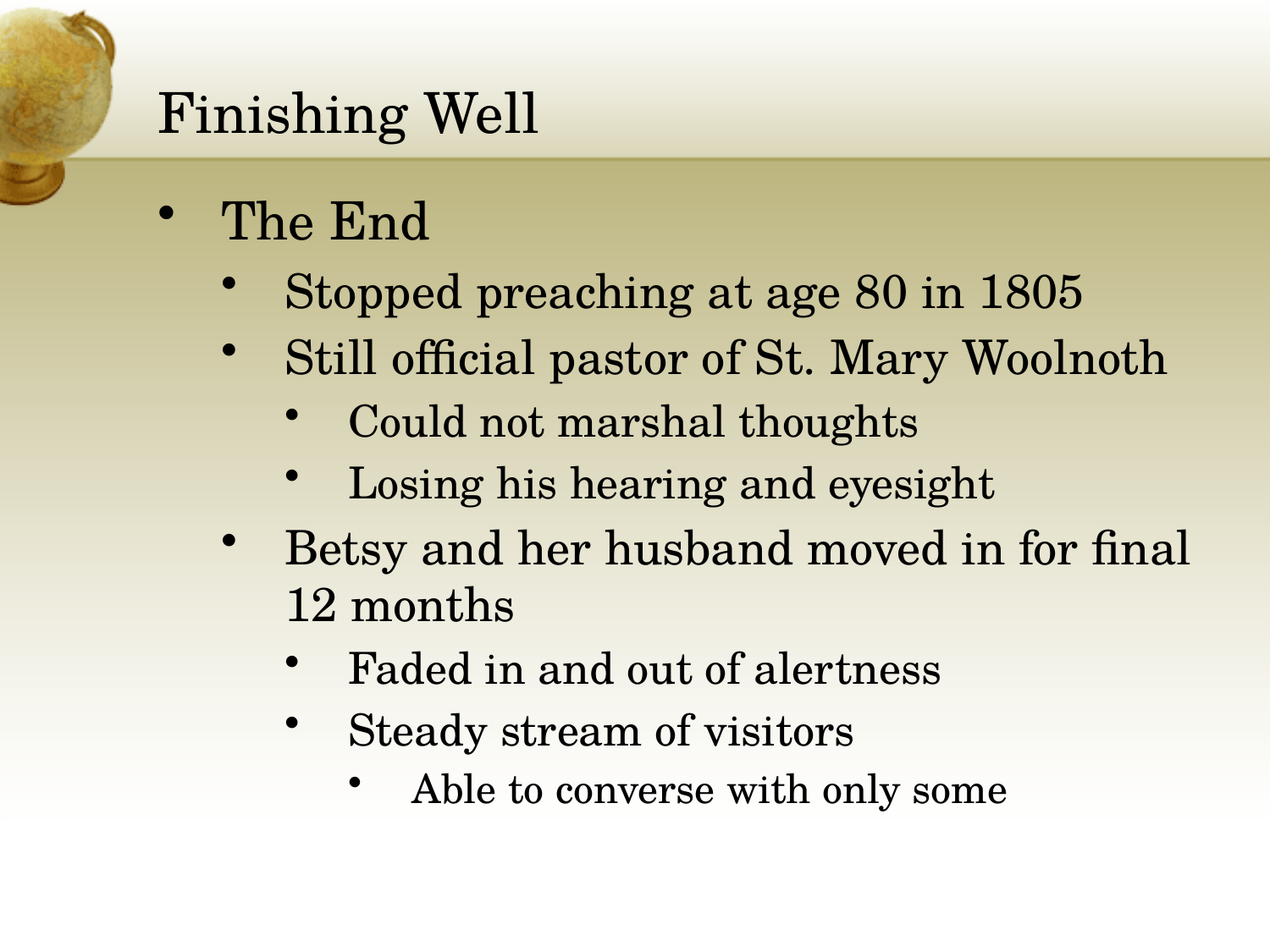

# Finishing Well
The End
Stopped preaching at age 80 in 1805
Still official pastor of St. Mary Woolnoth
Could not marshal thoughts
Losing his hearing and eyesight
Betsy and her husband moved in for final 12 months
Faded in and out of alertness
Steady stream of visitors
Able to converse with only some